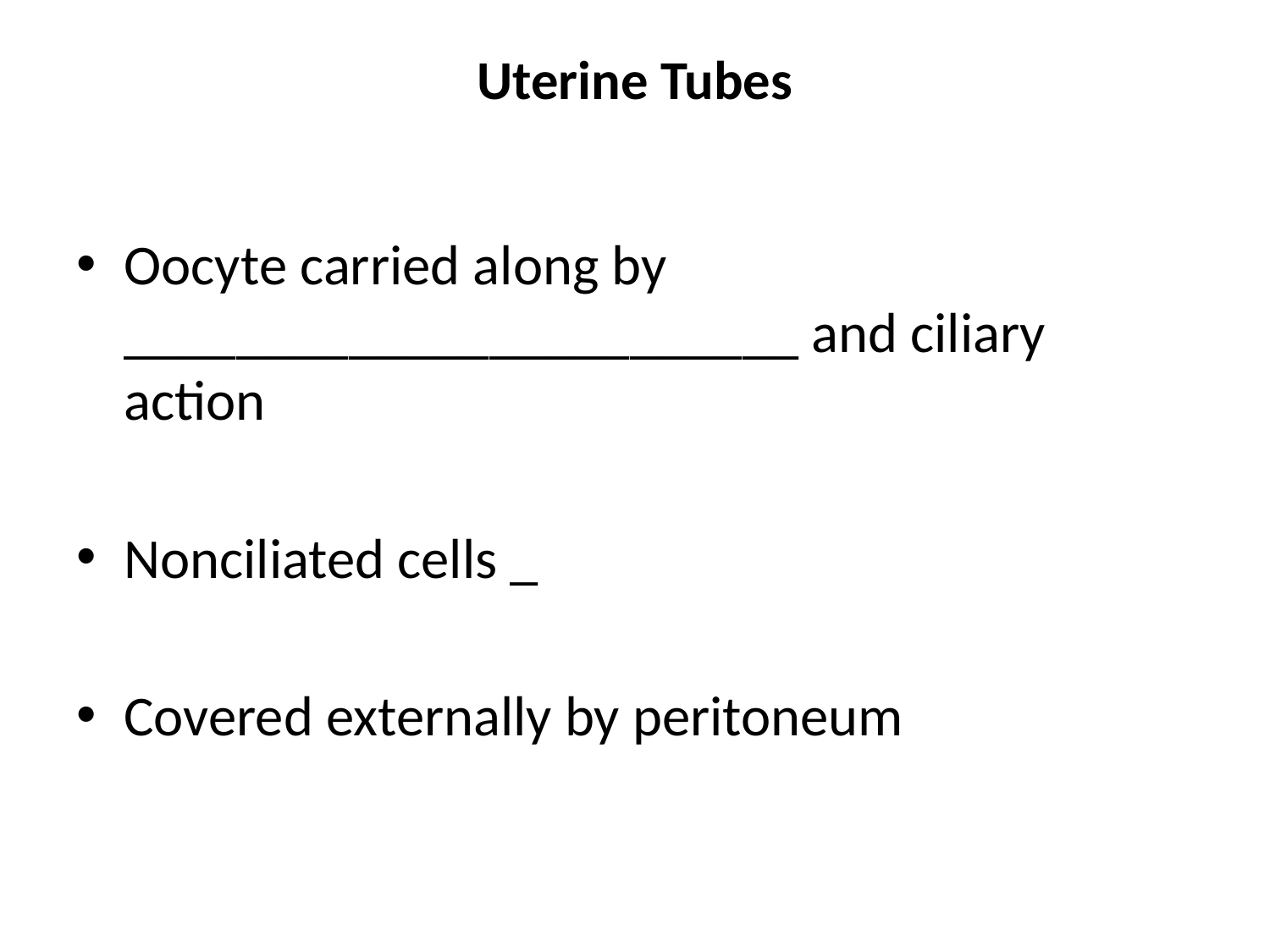

# Uterine Tubes
Oocyte carried along by ________________________ and ciliary action

Nonciliated cells _

Covered externally by peritoneum